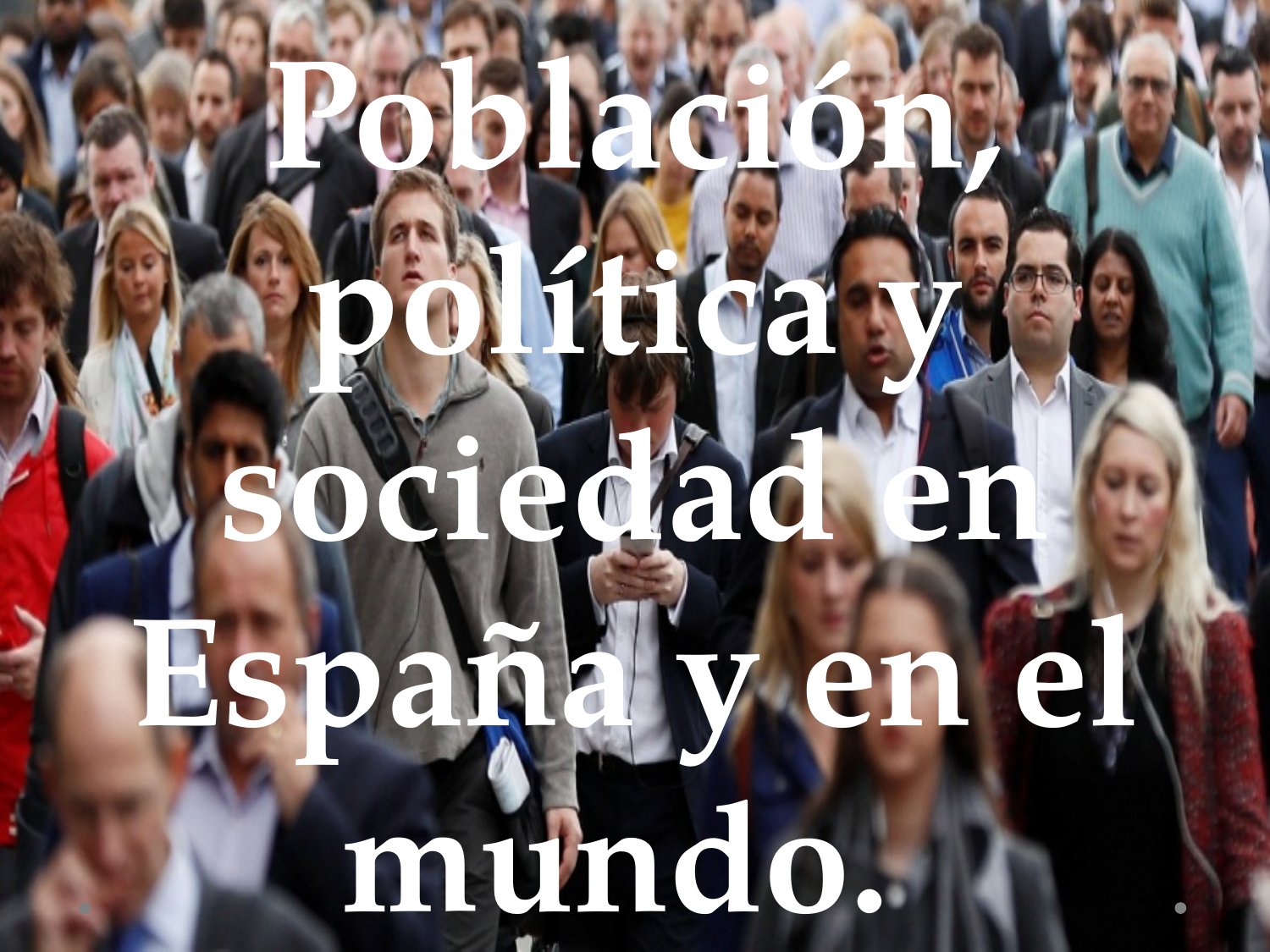

# Población, política y sociedad en España y en el mundo.